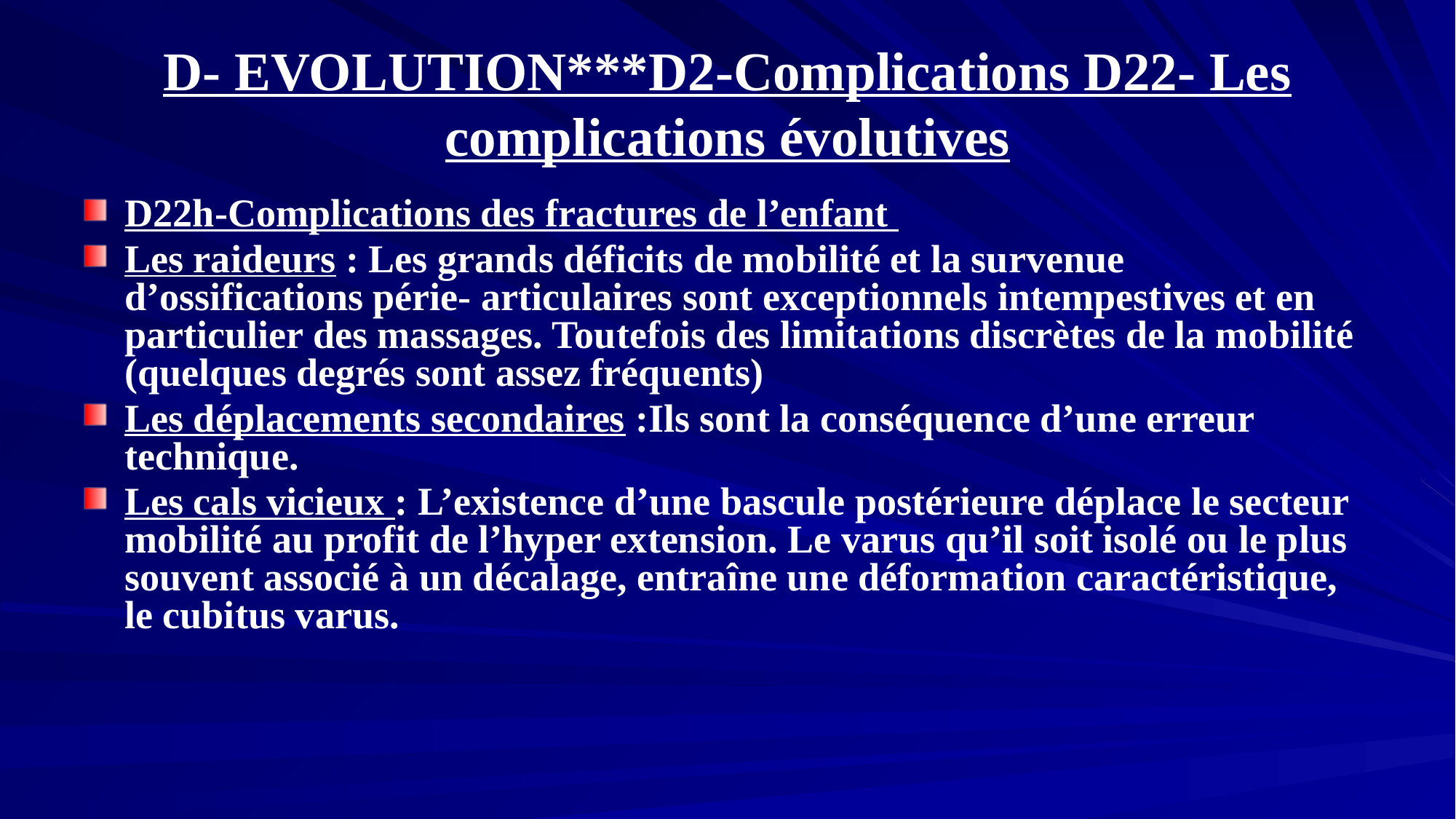

# D- EVOLUTION***D2-Complications D22- Les complications évolutives
D22h-Complications des fractures de l’enfant
Les raideurs : Les grands déficits de mobilité et la survenue d’ossifications périe- articulaires sont exceptionnels intempestives et en particulier des massages. Toutefois des limitations discrètes de la mobilité (quelques degrés sont assez fréquents)
Les déplacements secondaires :Ils sont la conséquence d’une erreur technique.
Les cals vicieux : L’existence d’une bascule postérieure déplace le secteur mobilité au profit de l’hyper extension. Le varus qu’il soit isolé ou le plus souvent associé à un décalage, entraîne une déformation caractéristique, le cubitus varus.